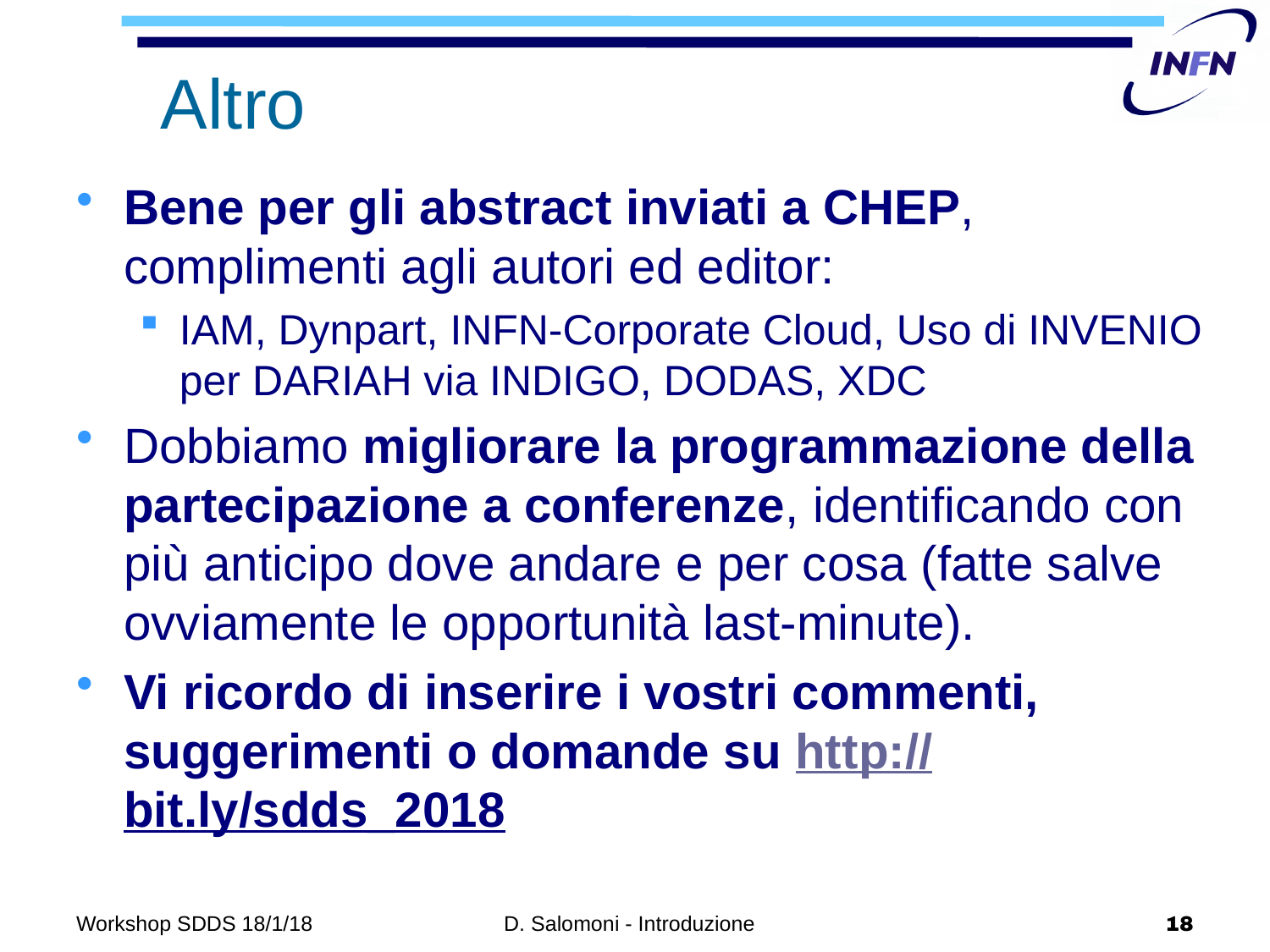

# Altro
Bene per gli abstract inviati a CHEP, complimenti agli autori ed editor:
IAM, Dynpart, INFN-Corporate Cloud, Uso di INVENIO per DARIAH via INDIGO, DODAS, XDC
Dobbiamo migliorare la programmazione della partecipazione a conferenze, identificando con più anticipo dove andare e per cosa (fatte salve ovviamente le opportunità last-minute).
Vi ricordo di inserire i vostri commenti, suggerimenti o domande su http://bit.ly/sdds_2018
Workshop SDDS 18/1/18
D. Salomoni - Introduzione
18